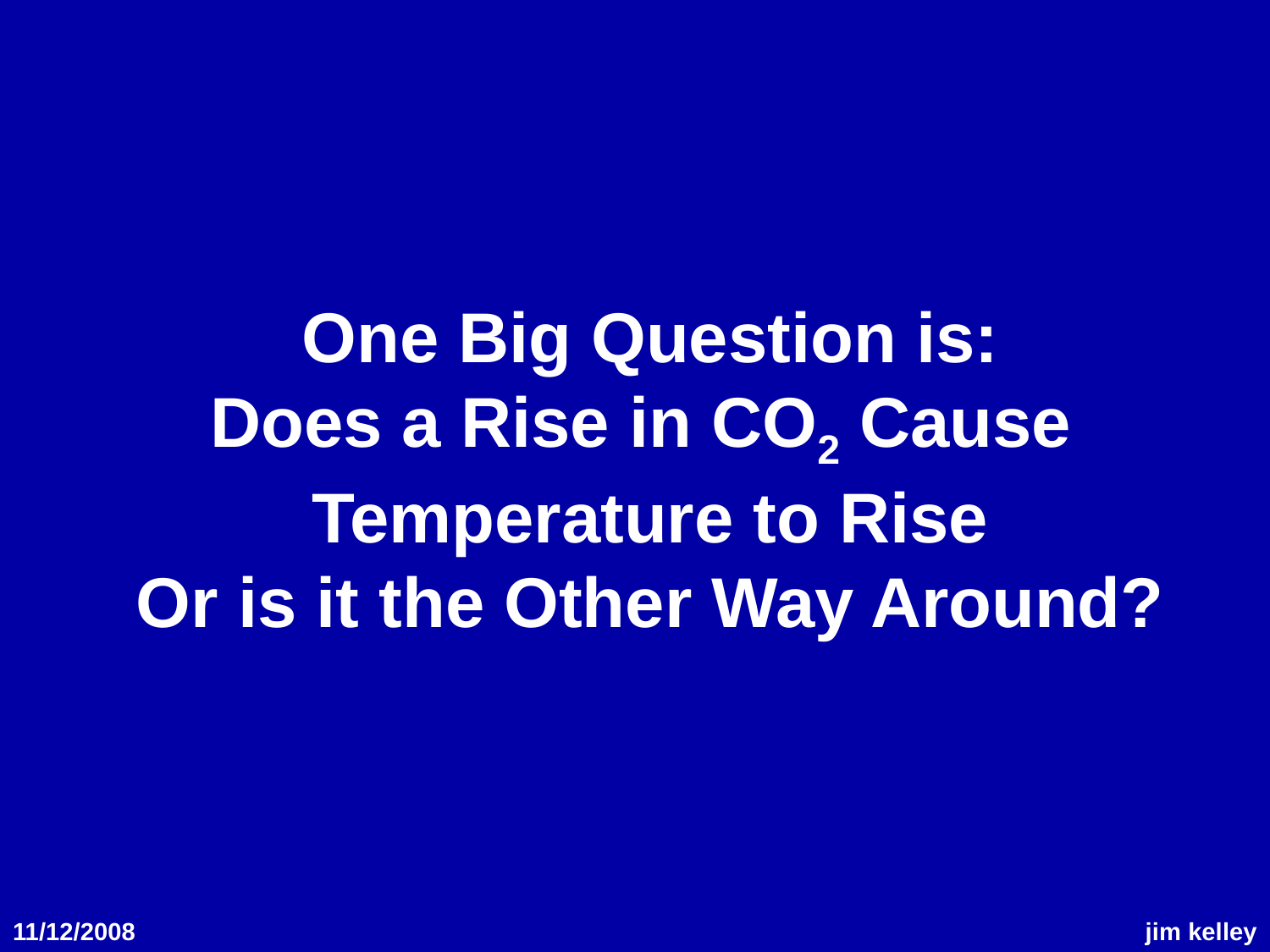

One Big Question is:
Does a Rise in CO2 Cause
Temperature to Rise
Or is it the Other Way Around?
11/12/2008
jim kelley